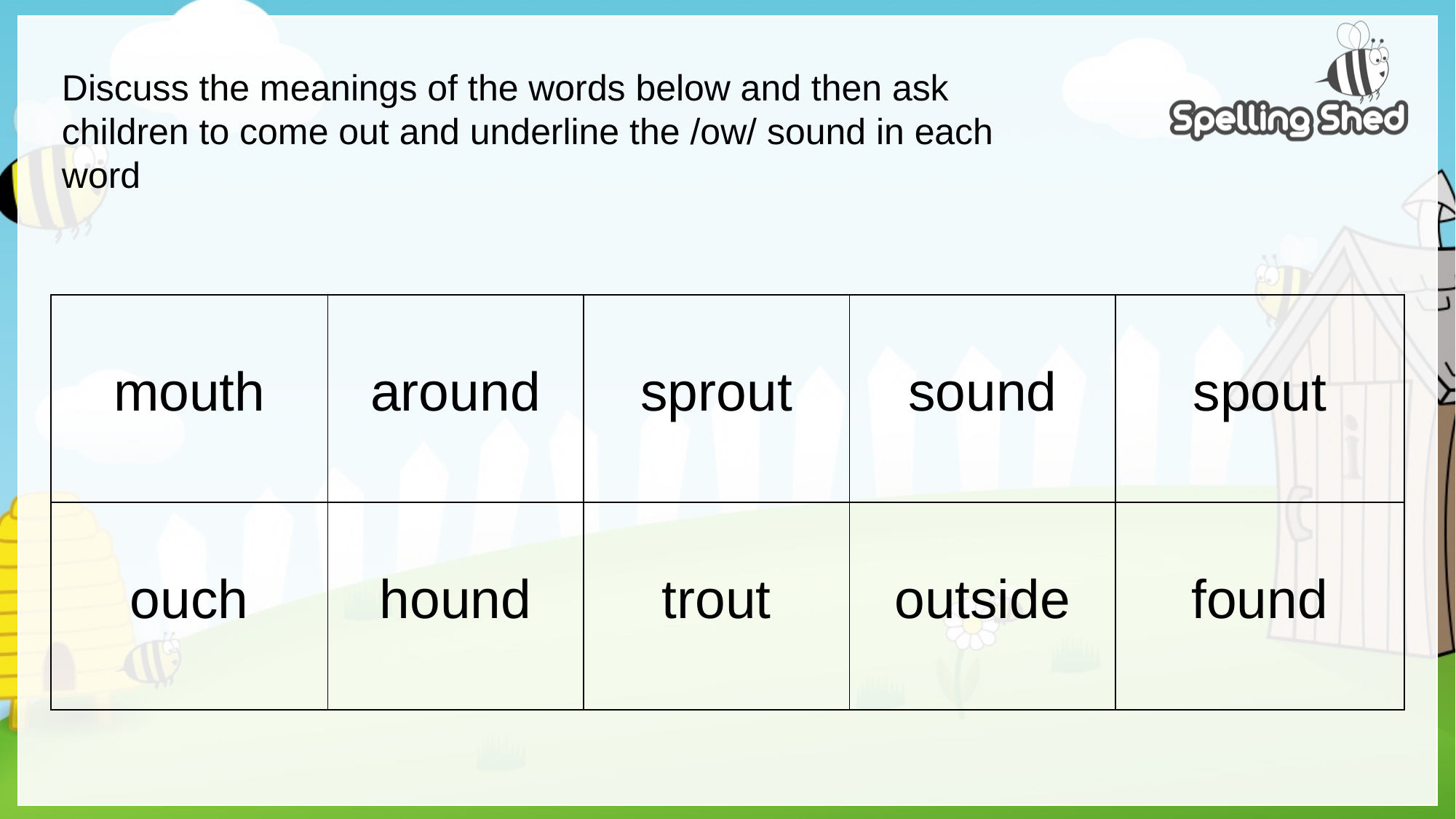

Discuss the meanings of the words below and then ask children to come out and underline the /ow/ sound in each word
| mouth | around | sprout | sound | spout |
| --- | --- | --- | --- | --- |
| ouch | hound | trout | outside | found |